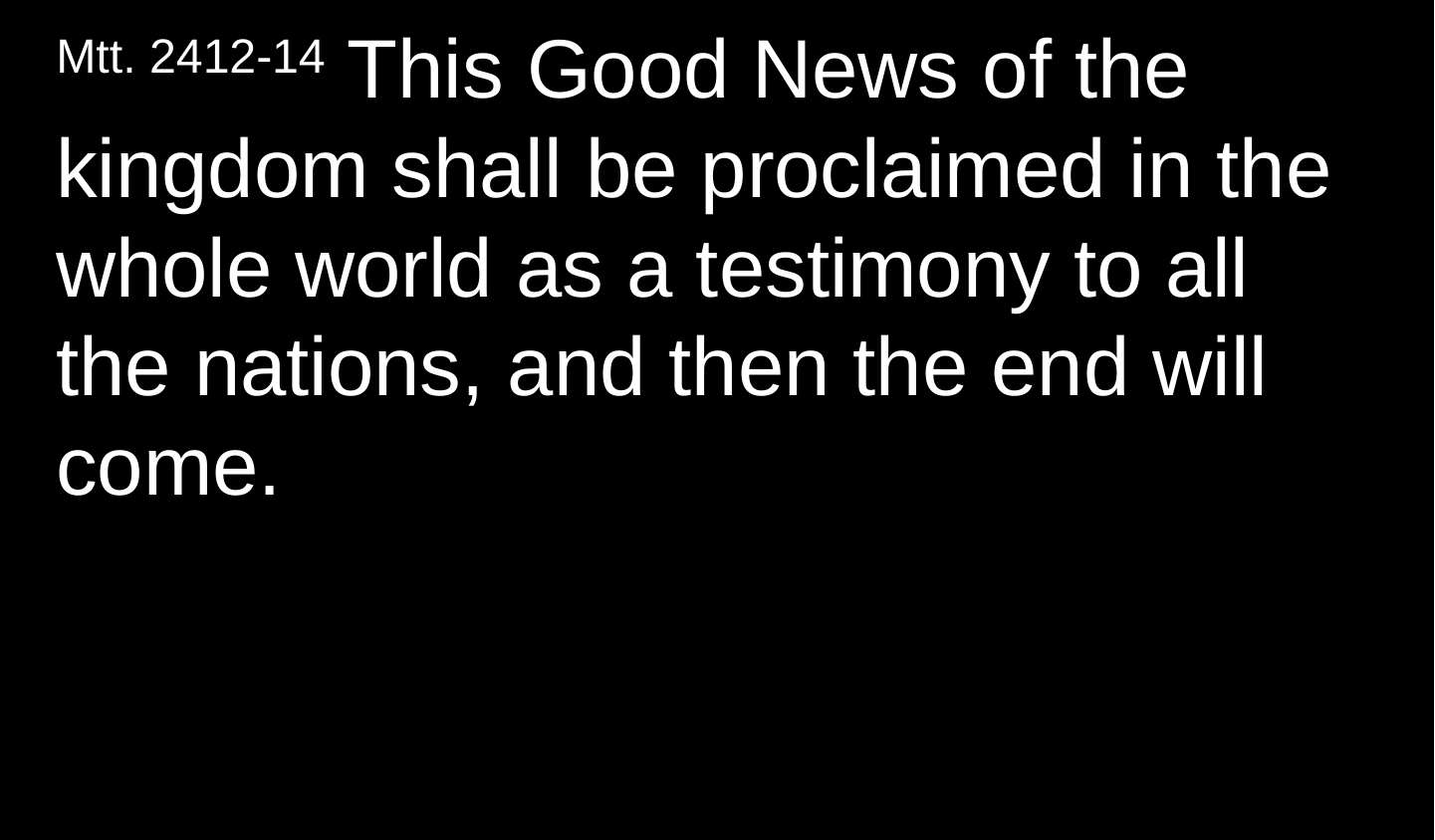

Mtt. 2412-14 This Good News of the kingdom shall be proclaimed in the whole world as a testimony to all the nations, and then the end will come.